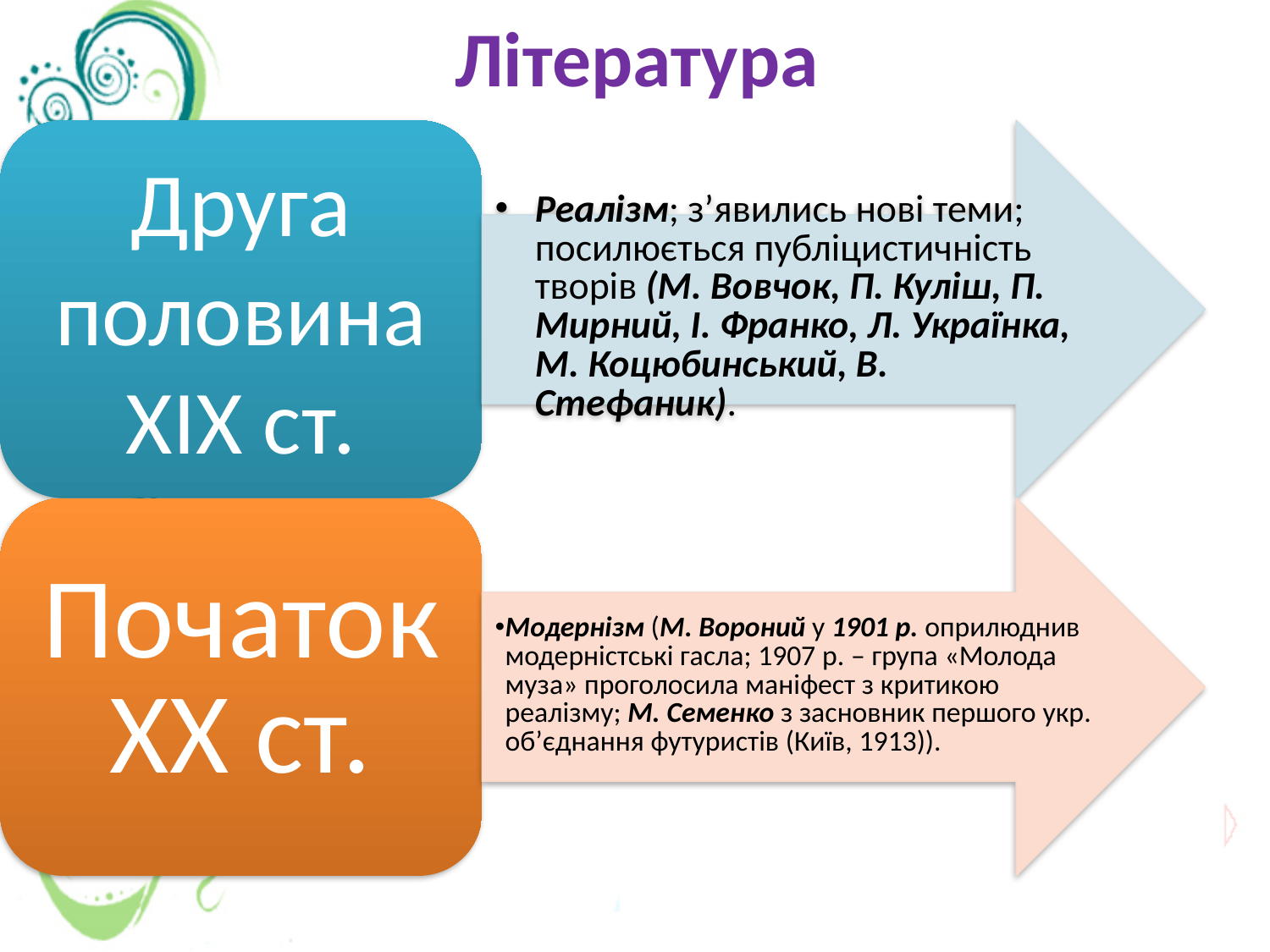

Література
Друга половина ХІХ ст.
Реалізм; з’явились нові теми; посилюється публіцистичність творів (М. Вовчок, П. Куліш, П. Мирний, І. Франко, Л. Українка, М. Коцюбинський, В. Стефаник).
Початок ХХ ст.
Модернізм (М. Вороний у 1901 р. оприлюднив модерністські гасла; 1907 р. – група «Молода муза» проголосила маніфест з критикою реалізму; М. Семенко з засновник першого укр. об’єднання футуристів (Київ, 1913)).